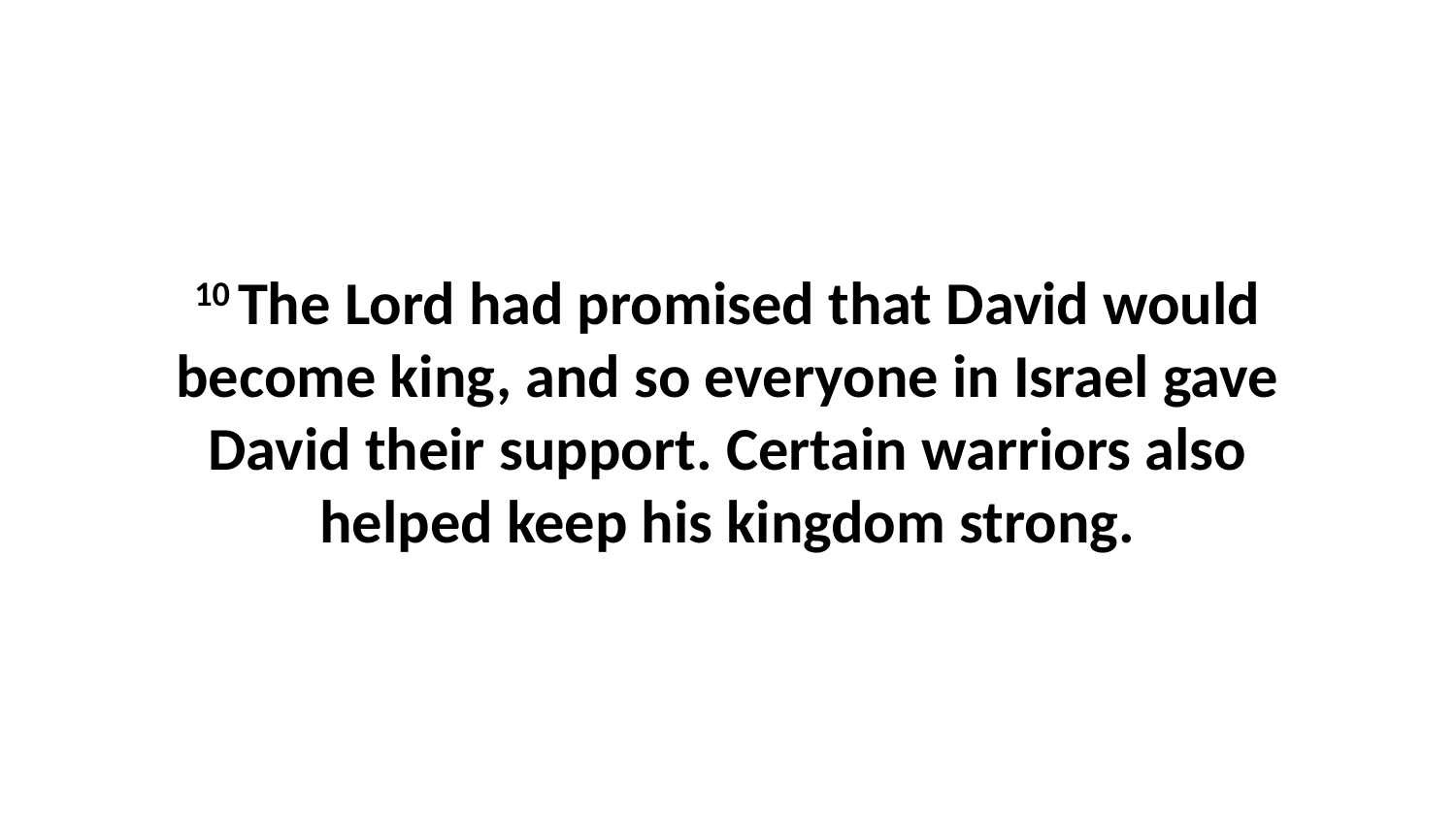

10 The Lord had promised that David would become king, and so everyone in Israel gave David their support. Certain warriors also helped keep his kingdom strong.